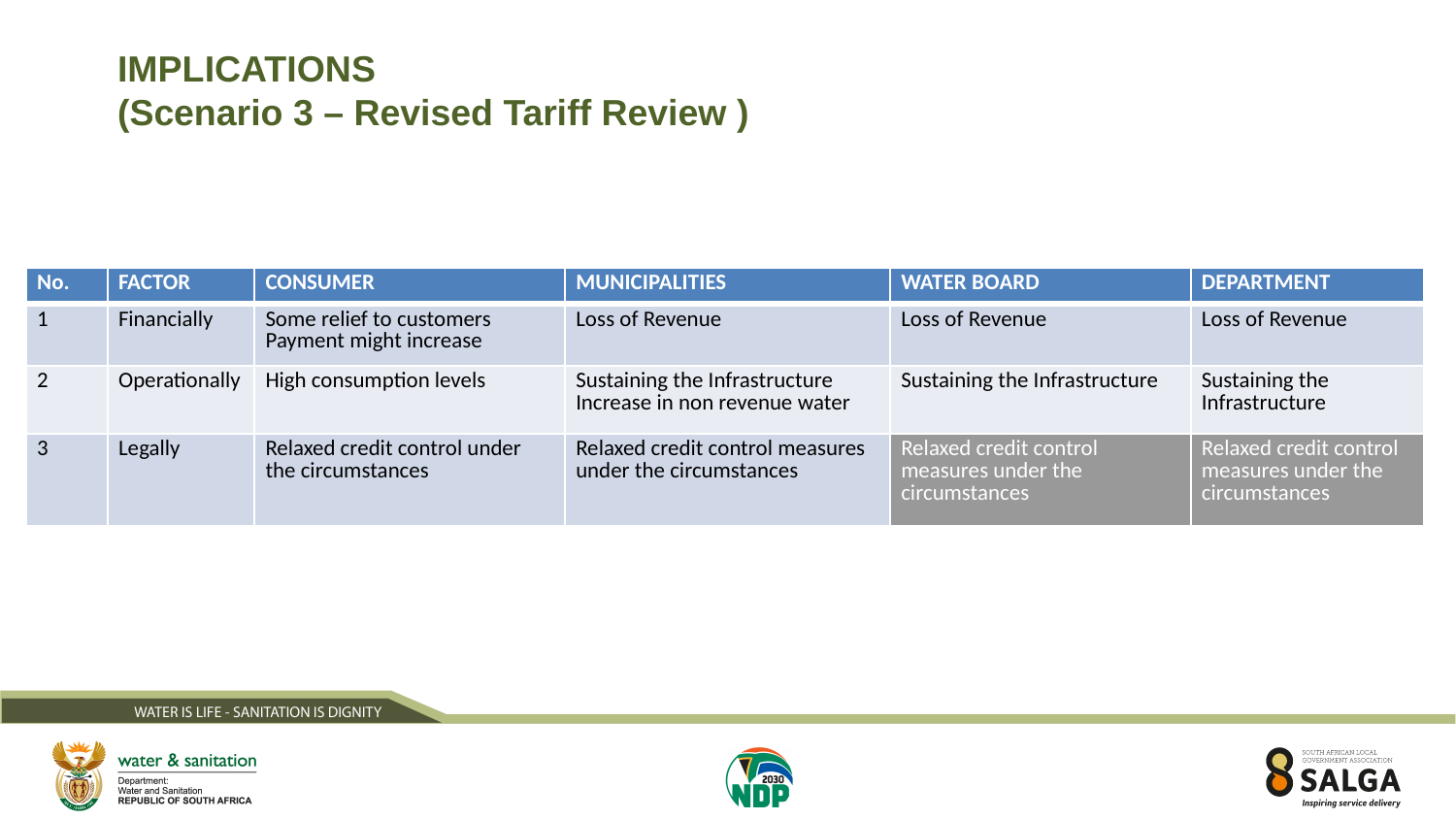

# IMPLICATIONS (Scenario 3 – Revised Tariff Review )
| No. | FACTOR | CONSUMER | MUNICIPALITIES | WATER BOARD | DEPARTMENT |
| --- | --- | --- | --- | --- | --- |
| 1 | Financially | Some relief to customers Payment might increase | Loss of Revenue | Loss of Revenue | Loss of Revenue |
| 2 | Operationally | High consumption levels | Sustaining the Infrastructure Increase in non revenue water | Sustaining the Infrastructure | Sustaining the Infrastructure |
| 3 | Legally | Relaxed credit control under the circumstances | Relaxed credit control measures under the circumstances | Relaxed credit control measures under the circumstances | Relaxed credit control measures under the circumstances |